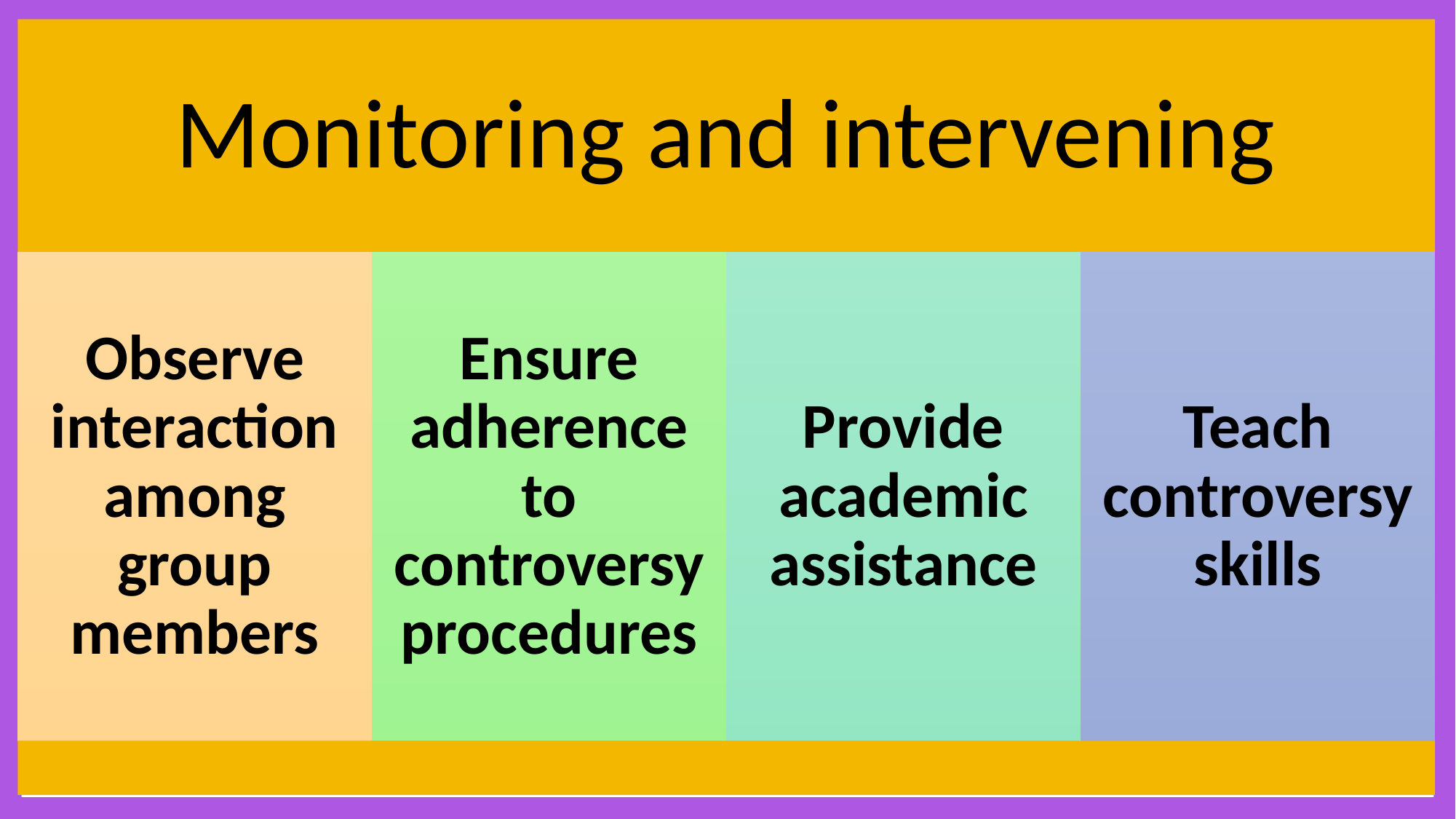

Monitoring and intervening
Observe interaction among group members
Ensure adherence to controversy procedures
Provide academic assistance
Teach controversy skills